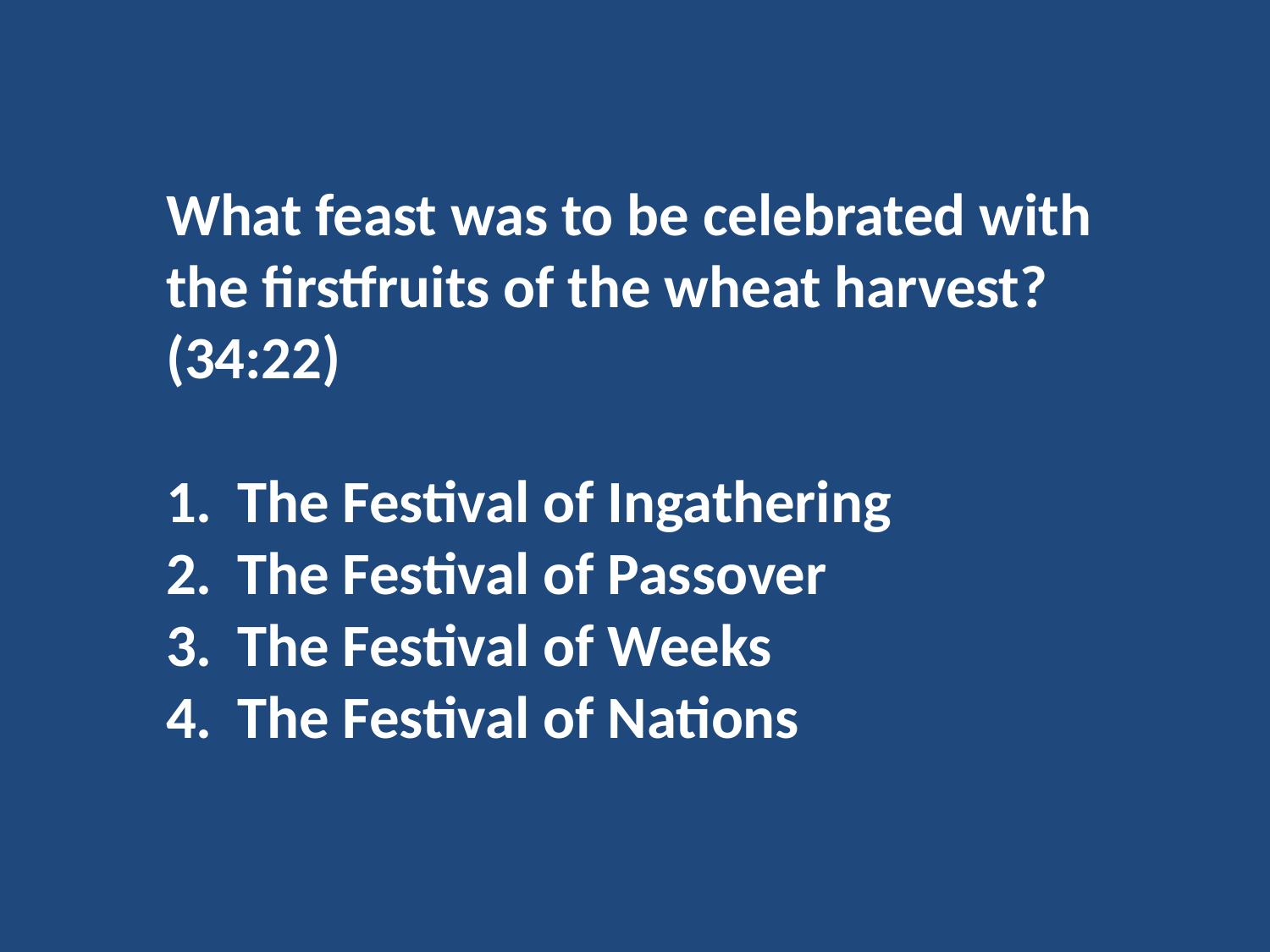

What feast was to be celebrated with the firstfruits of the wheat harvest? (34:22)

The Festival of Ingathering
The Festival of Passover
The Festival of Weeks
The Festival of Nations